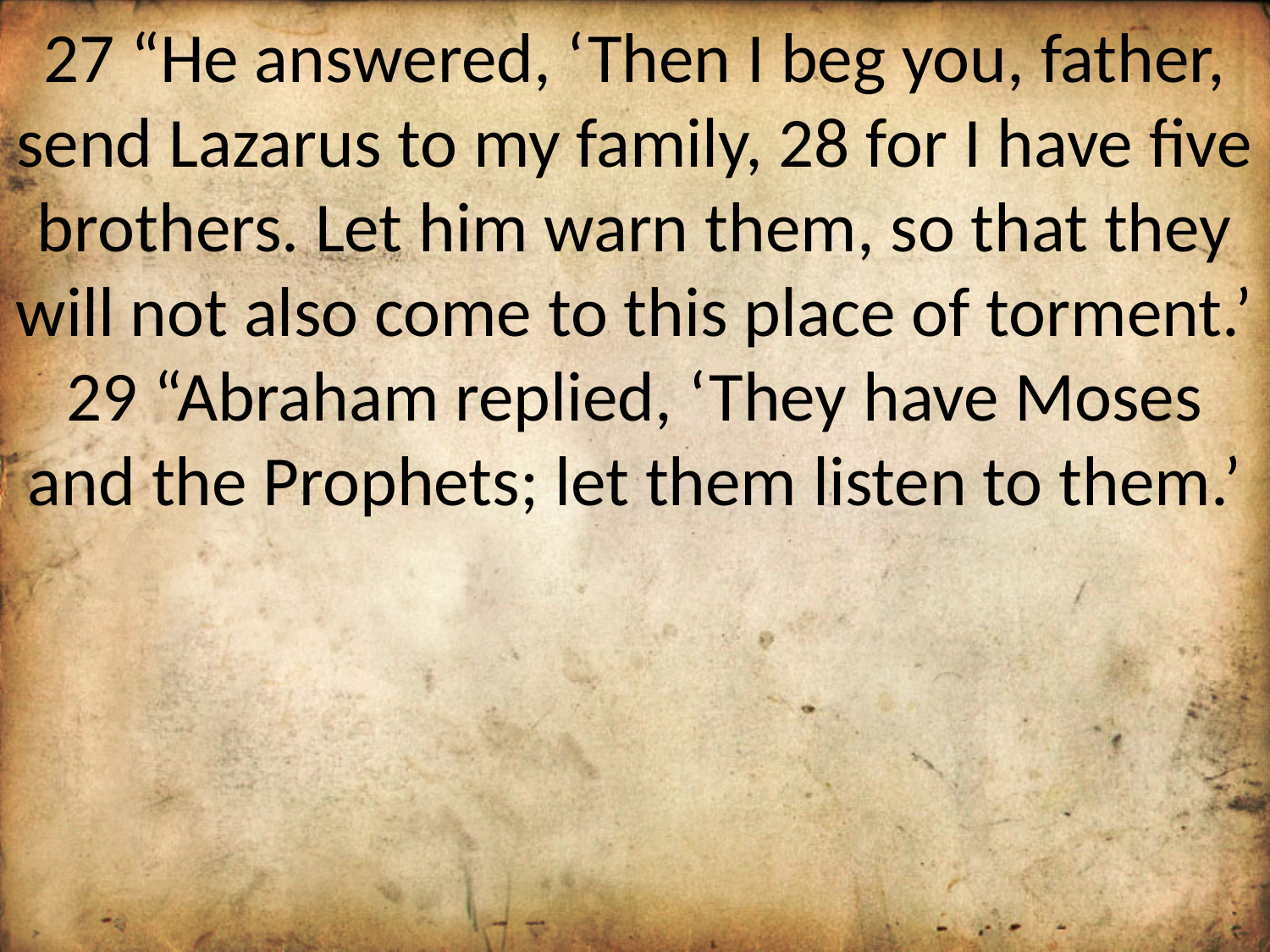

27 “He answered, ‘Then I beg you, father, send Lazarus to my family, 28 for I have five brothers. Let him warn them, so that they will not also come to this place of torment.’ 29 “Abraham replied, ‘They have Moses and the Prophets; let them listen to them.’